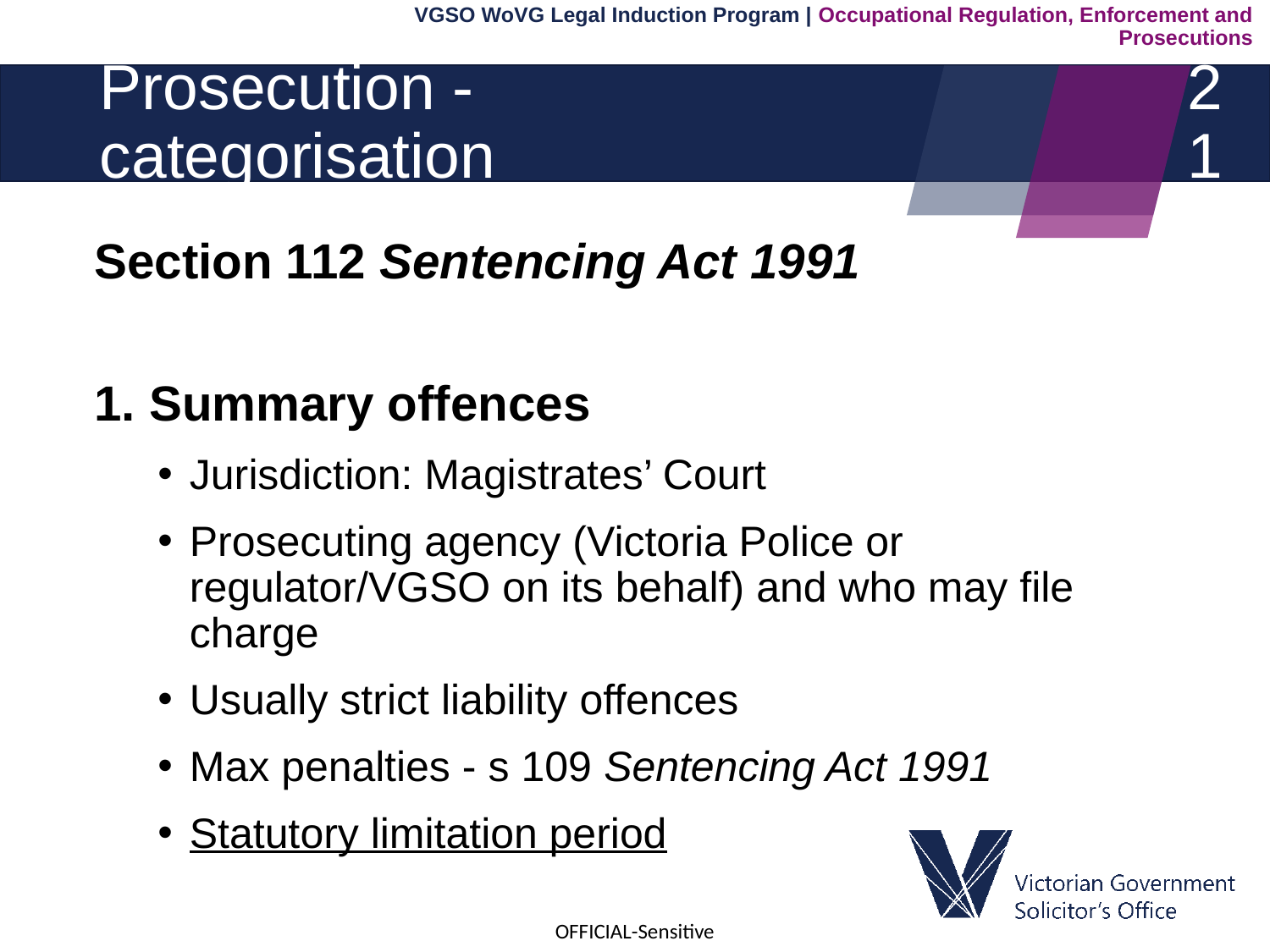

VGSO WoVG Legal Induction Program | Occupational Regulation, Enforcement and Prosecutions
21
# Prosecution - categorisation
Section 112 Sentencing Act 1991

1. Summary offences
Jurisdiction: Magistrates’ Court
Prosecuting agency (Victoria Police or regulator/VGSO on its behalf) and who may file charge
Usually strict liability offences
Max penalties - s 109 Sentencing Act 1991
Statutory limitation period